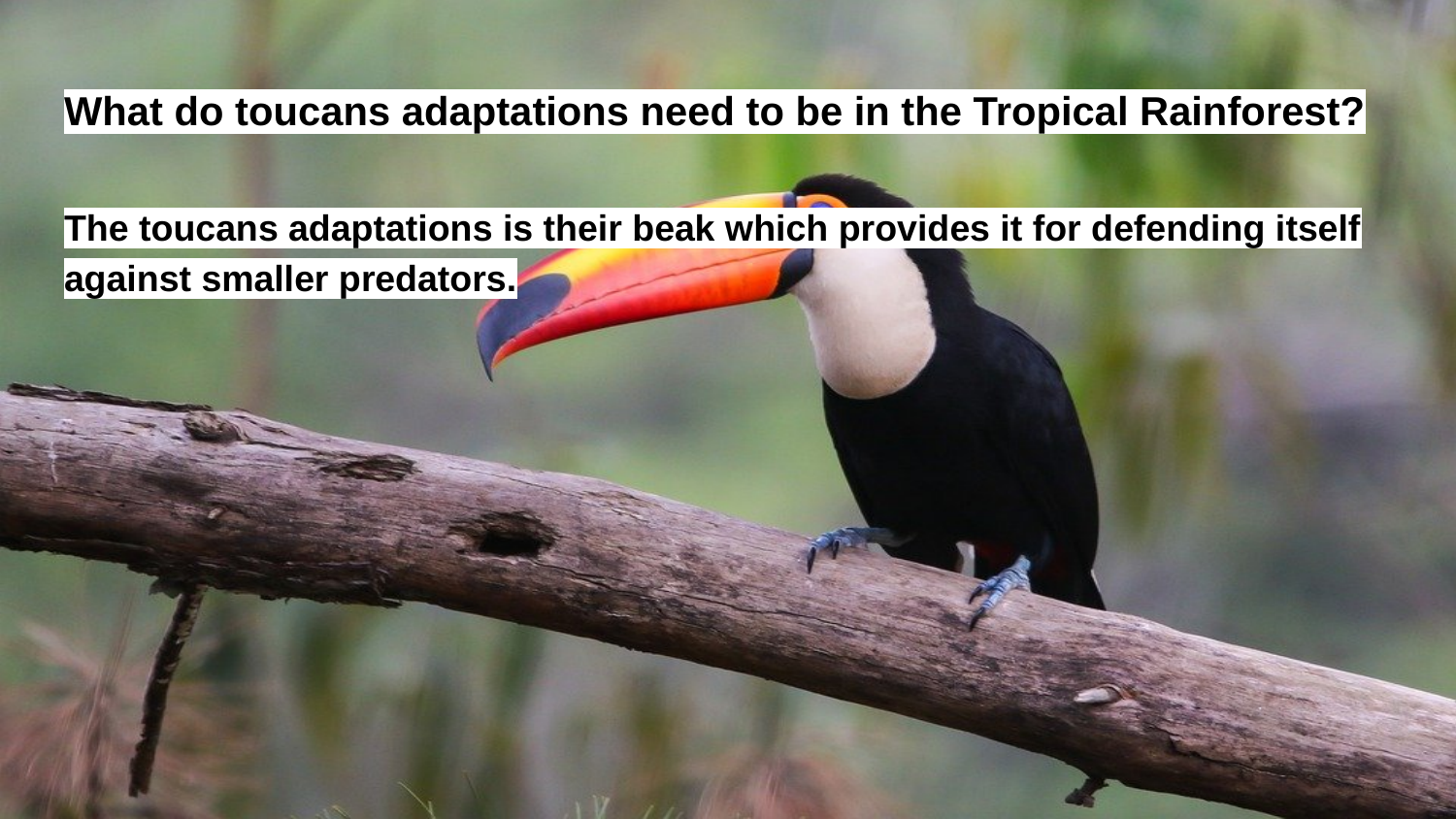

# What do toucans adaptations need to be in the Tropical Rainforest?
The toucans adaptations is their beak which provides it for defending itself against smaller predators.